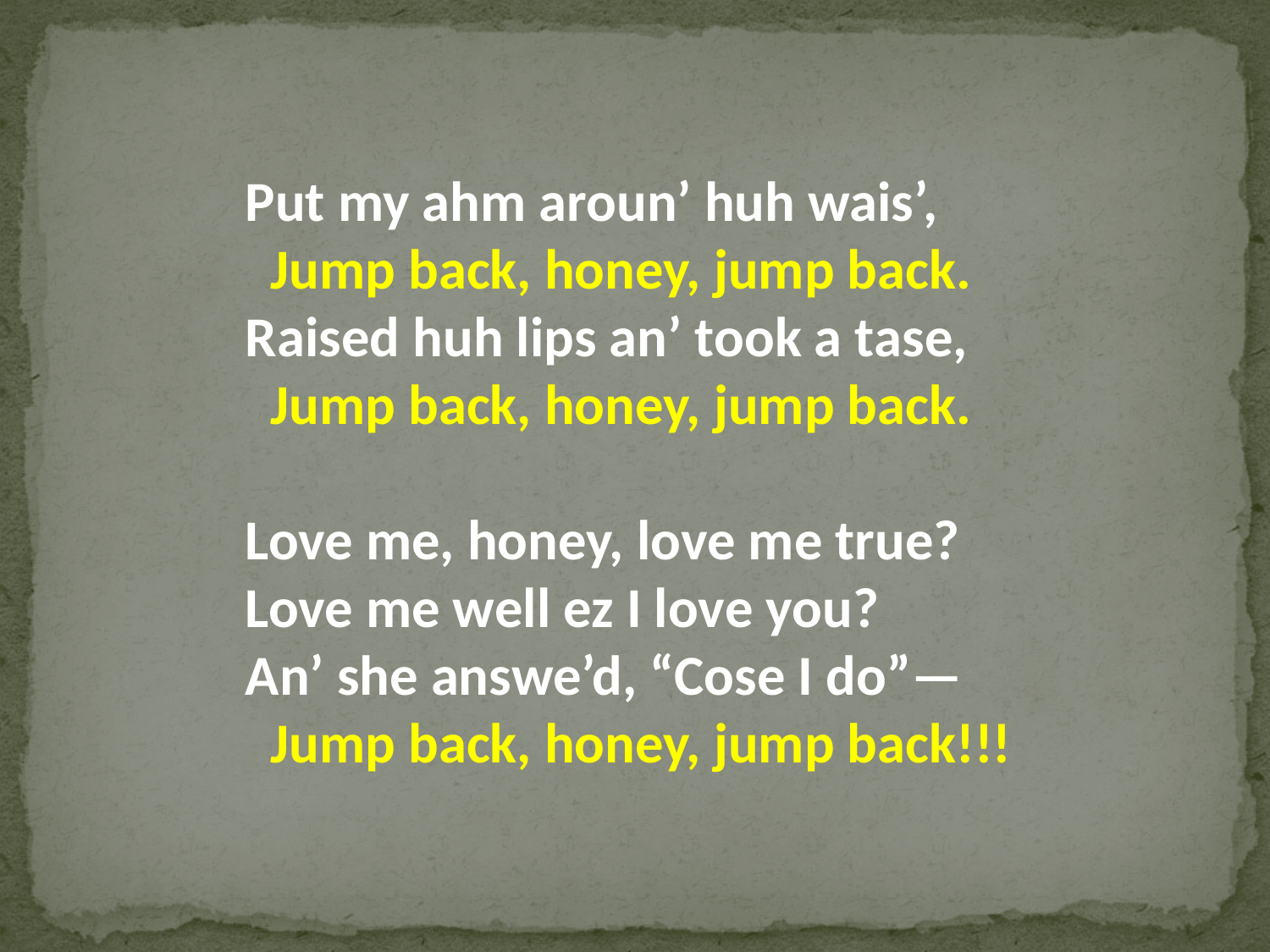

Put my ahm aroun’ huh wais’,
  Jump back, honey, jump back.
Raised huh lips an’ took a tase,
  Jump back, honey, jump back.

Love me, honey, love me true?
Love me well ez I love you?
An’ she answe’d, “Cose I do”—
  Jump back, honey, jump back!!!